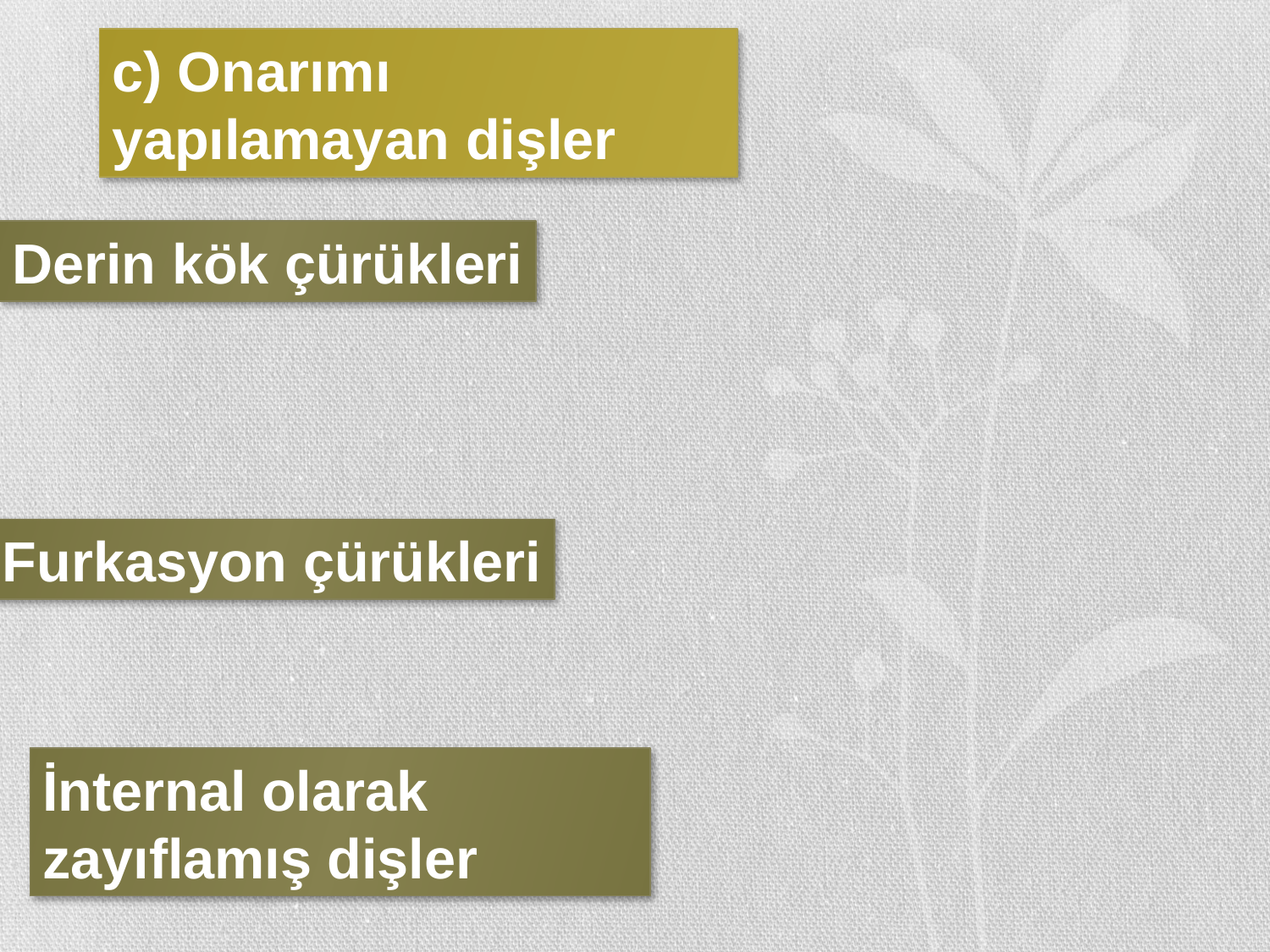

c) Onarımı yapılamayan dişler
Derin kök çürükleri
Furkasyon çürükleri
İnternal olarak zayıflamış dişler